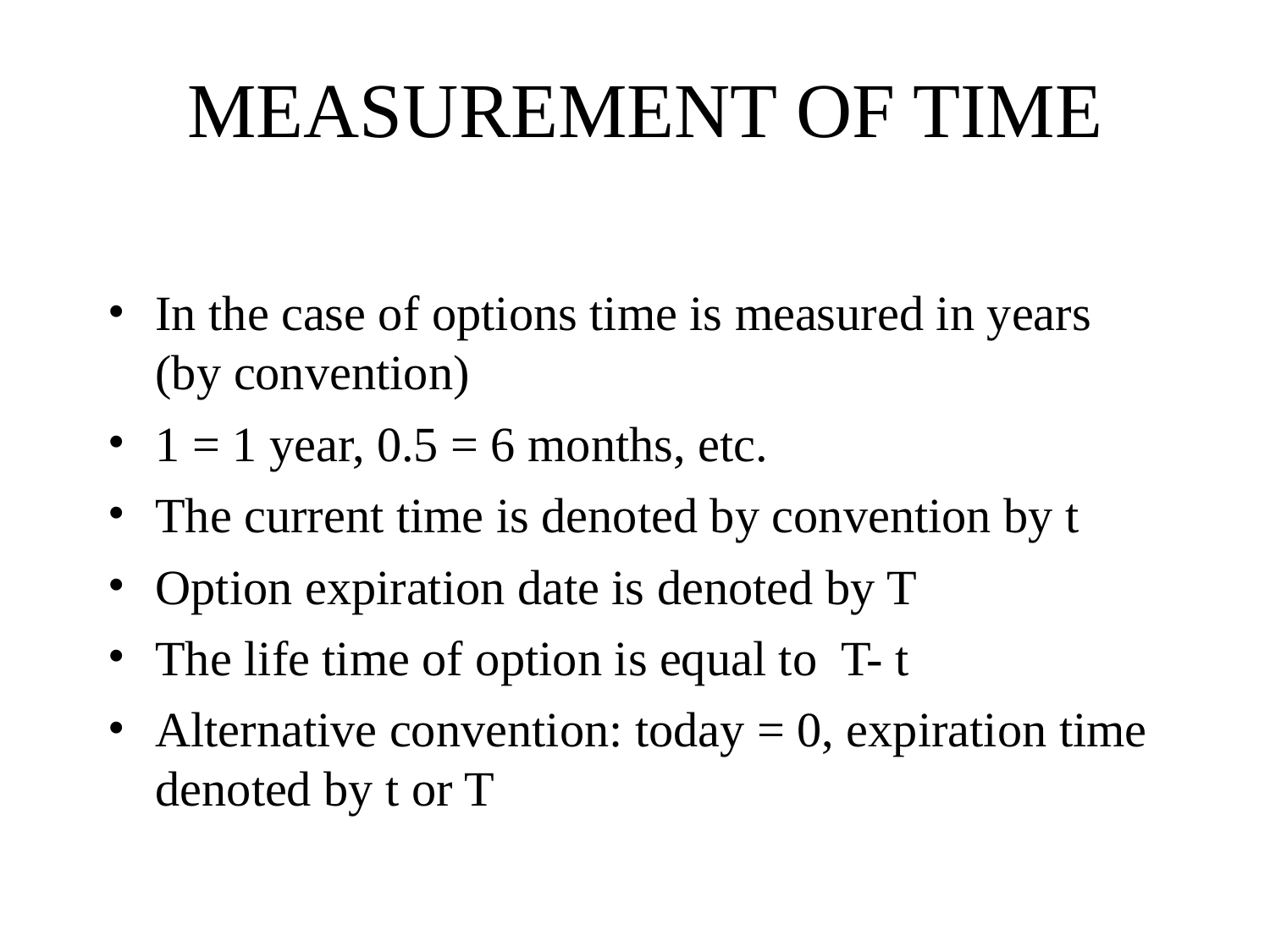

# MEASUREMENT OF TIME
In the case of options time is measured in years (by convention)
1 = 1 year, 0.5 = 6 months, etc.
The current time is denoted by convention by t
Option expiration date is denoted by T
The life time of option is equal to  T- t
Alternative convention: today = 0, expiration time denoted by t or T